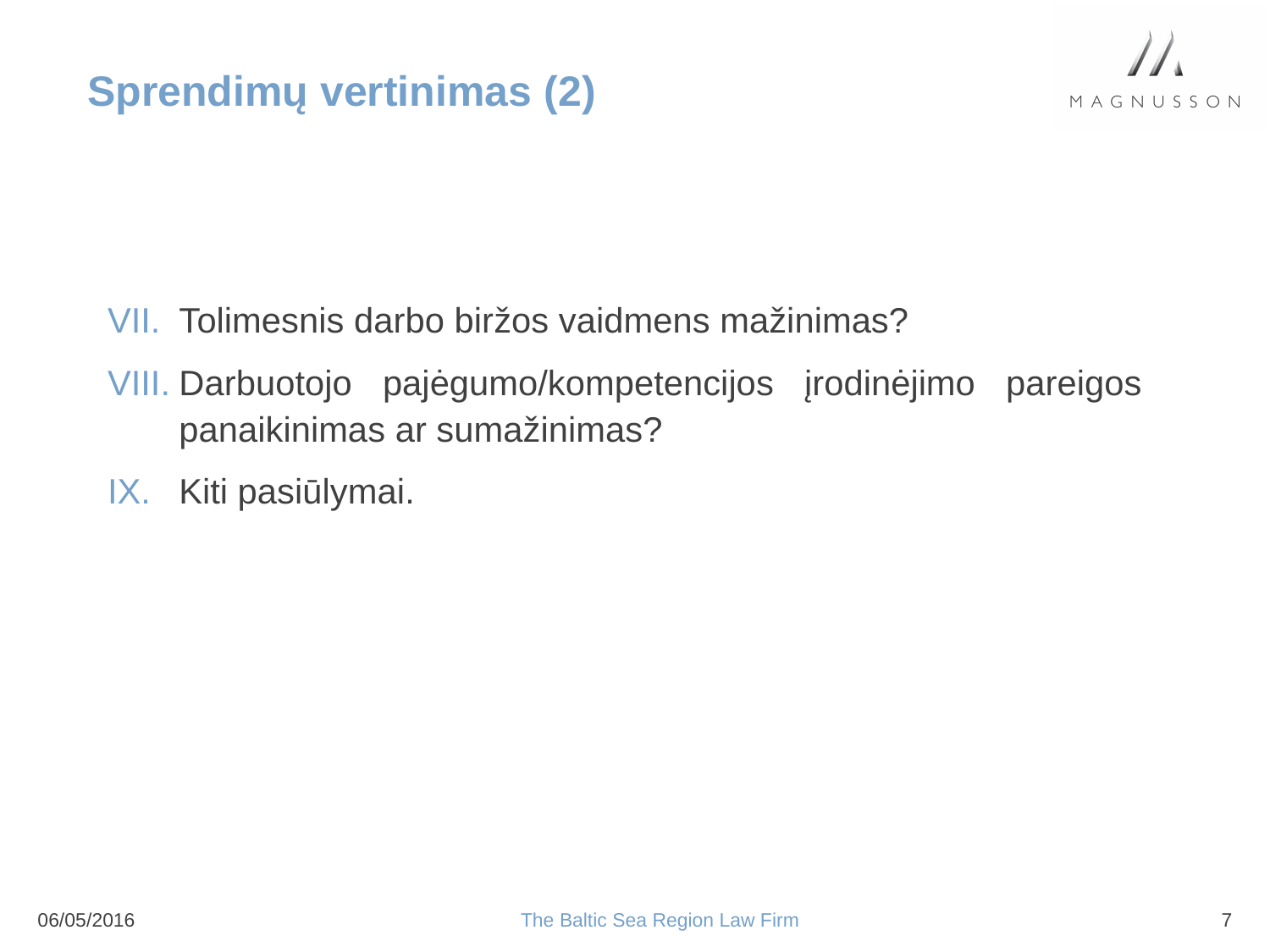

# Sprendimų vertinimas (2)

Tolimesnis darbo biržos vaidmens mažinimas?
Darbuotojo pajėgumo/kompetencijos įrodinėjimo pareigos panaikinimas ar sumažinimas?
Kiti pasiūlymai.

06/05/2016
The Baltic Sea Region Law Firm
7